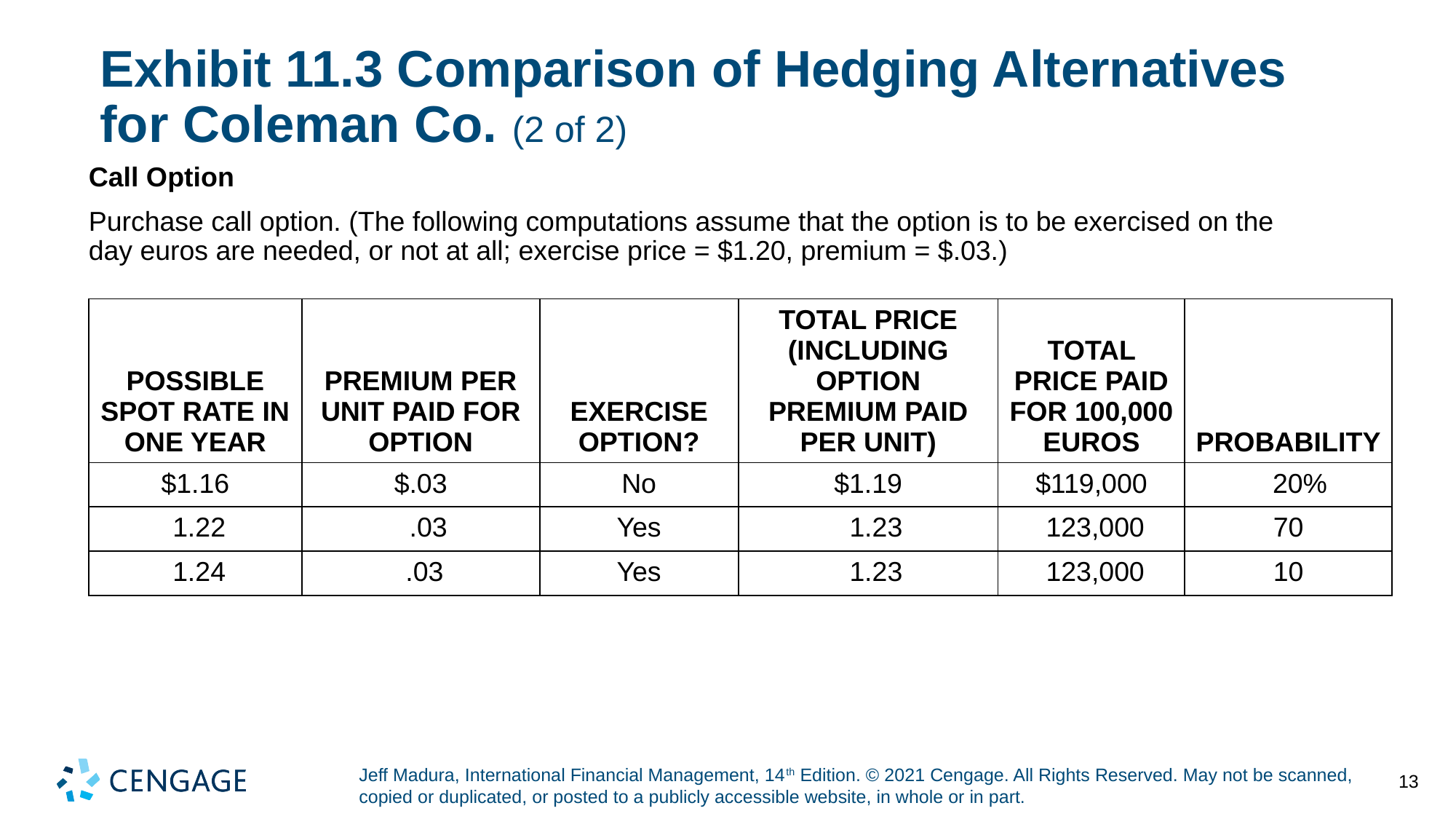

# Exhibit 11.3 Comparison of Hedging Alternatives for Coleman Co. (2 of 2)
Call Option
Purchase call option. (The following computations assume that the option is to be exercised on the day euros are needed, or not at all; exercise price = $1.20, premium = $.03.)
| POSSIBLE SPOT RATE IN ONE YEAR | PREMIUM PER UNIT PAID FOR OPTION | EXERCISE OPTION? | TOTAL PRICE (INCLUDING OPTION PREMIUM PAID PER UNIT) | TOTAL PRICE PAID FOR 100,000 EUROS | PROBABILITY |
| --- | --- | --- | --- | --- | --- |
| $1.16 | $.03 | No | $1.19 | $119,000 | 20% |
| 1.22 | .03 | Yes | 1.23 | 123,000 | 70 |
| 1.24 | .03 | Yes | 1.23 | 123,000 | 10 |
13